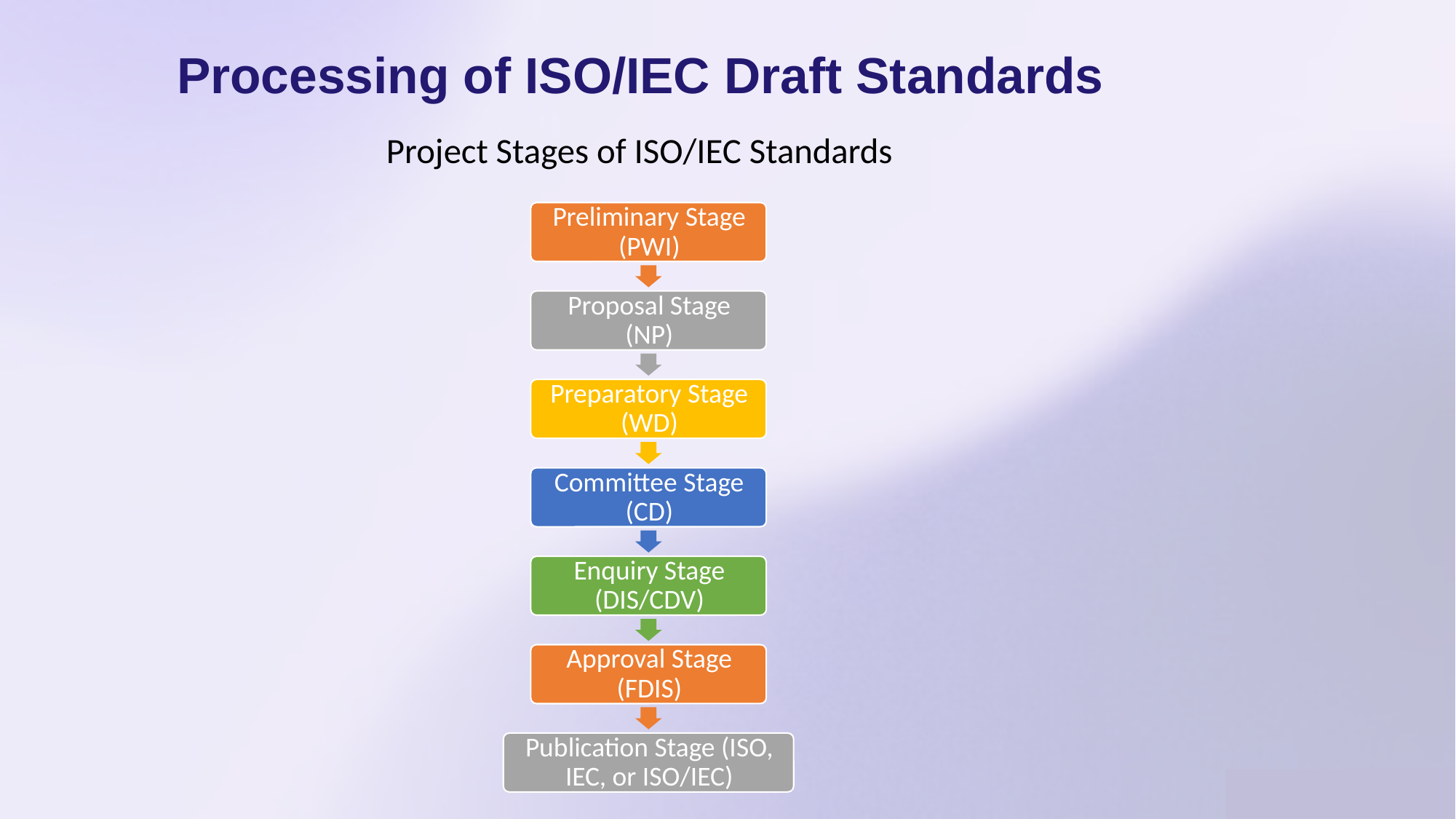

Processing of ISO/IEC Draft Standards
Project Stages of ISO/IEC Standards
Preliminary Stage (PWI)

Proposal Stage (NP)

Preparatory Stage (WD)

Committee Stage (CD)

Enquiry Stage (DIS/CDV)

Approval Stage (FDIS)

Publication Stage (ISO, IEC, or ISO/IEC)